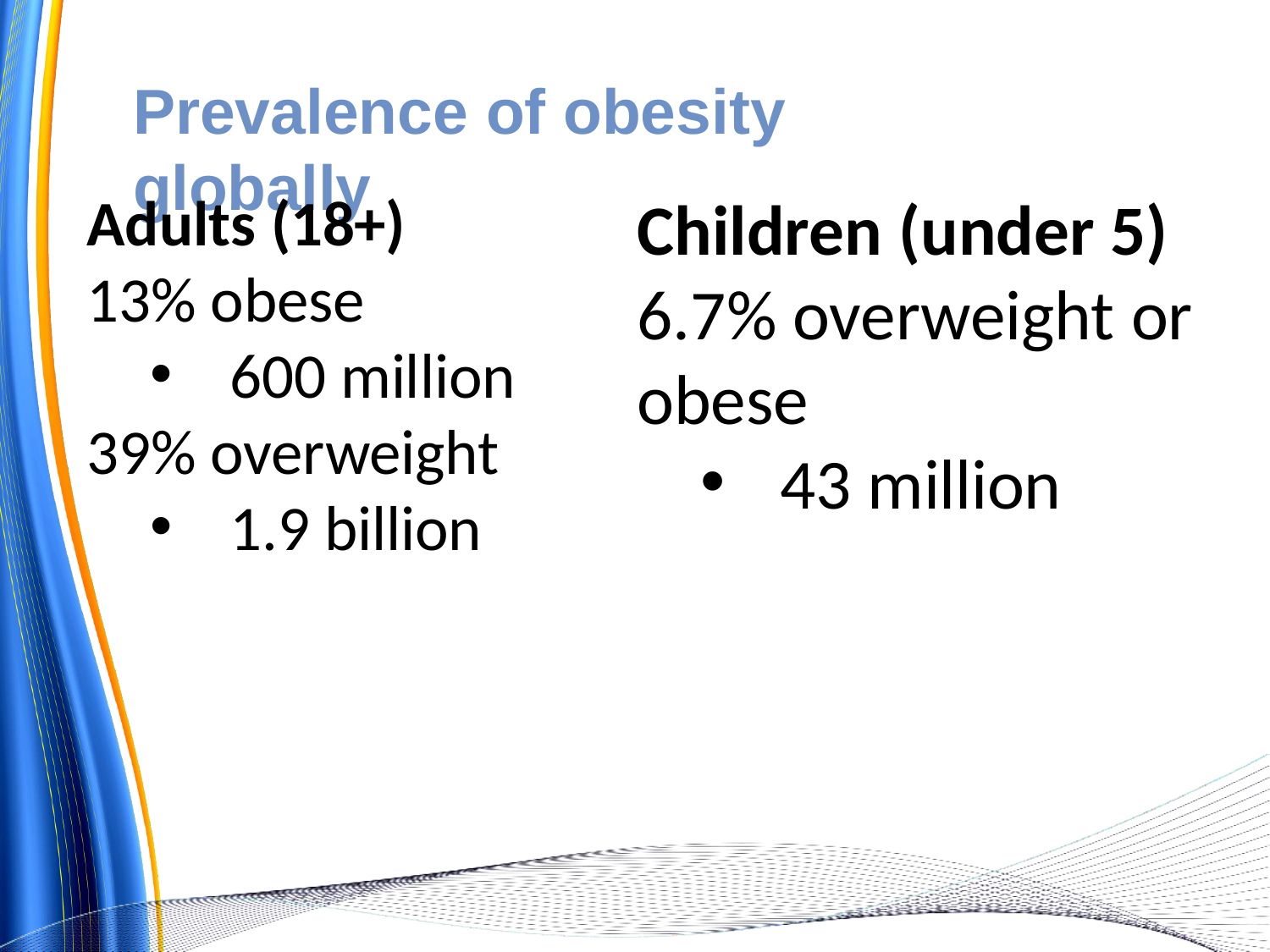

Prevalence of obesity globally
Adults (18+)
13% obese
600 million
# Children (under 5)
6.7% overweight or obese
39% overweight
1.9 billion
43 million